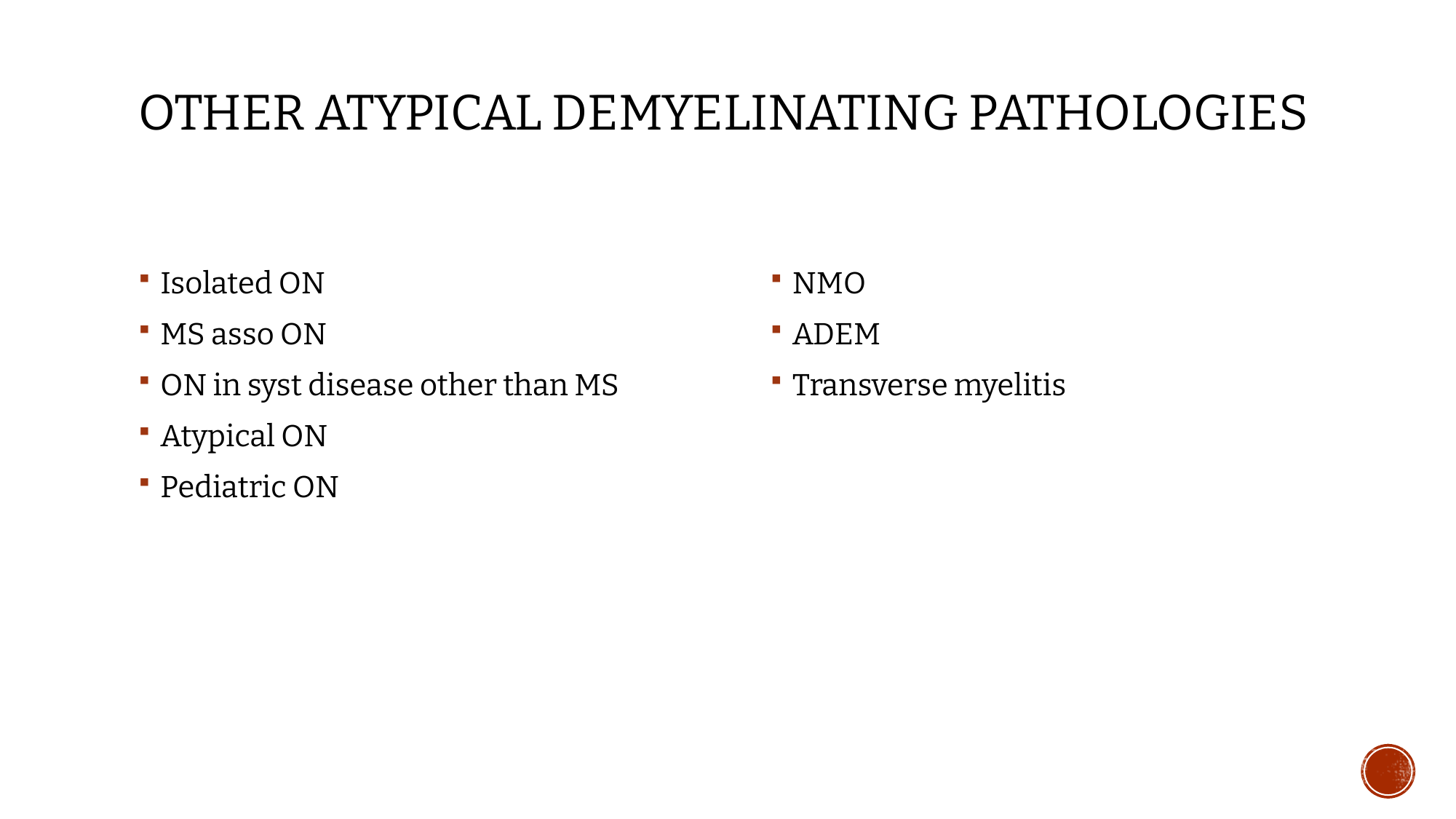

# Other Atypical demyelinating pathologies
Isolated ON
MS asso ON
ON in syst disease other than MS
Atypical ON
Pediatric ON

NMO
ADEM
Transverse myelitis